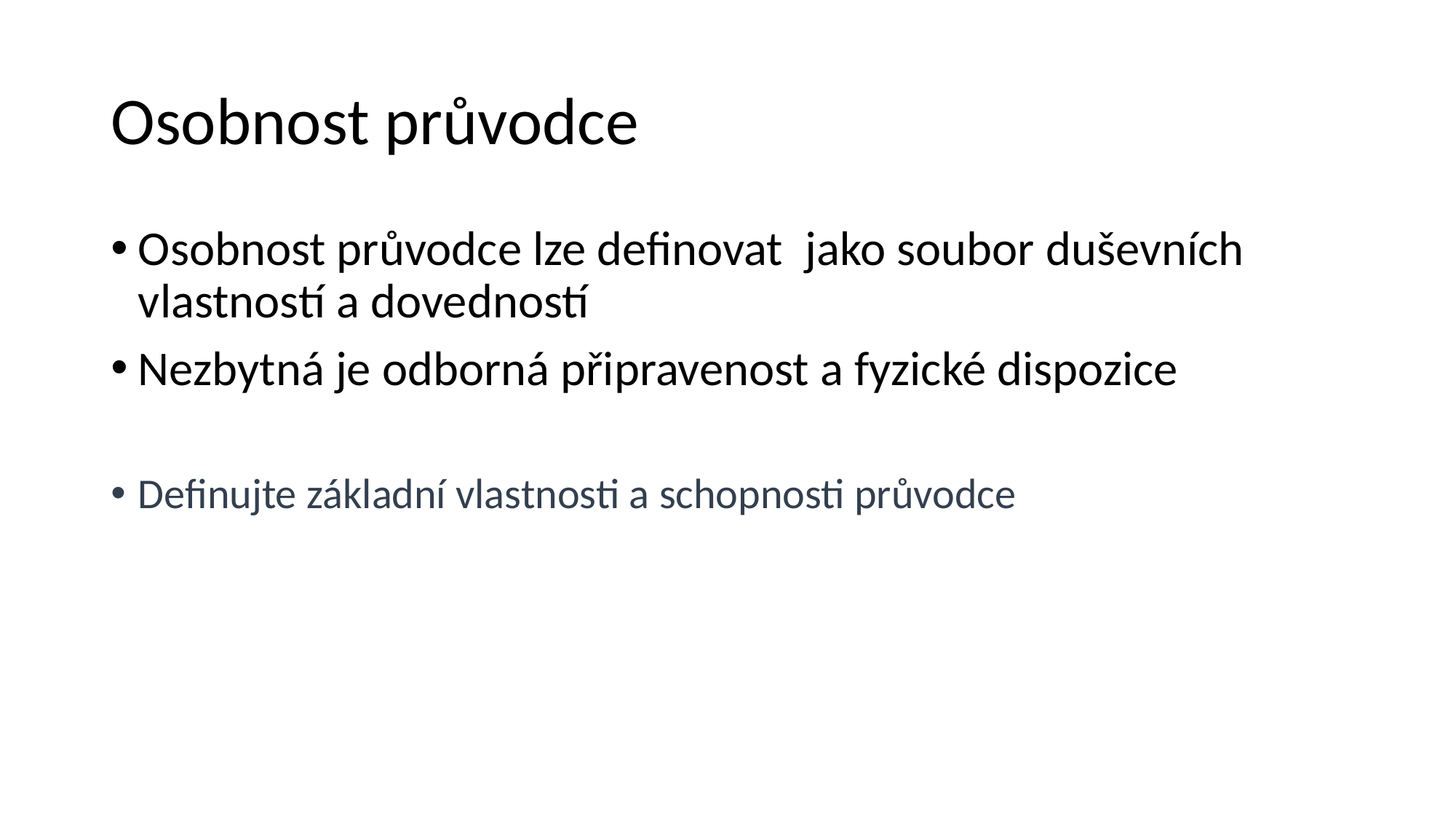

# Osobnost průvodce
Osobnost průvodce lze definovat  jako soubor duševních vlastností a dovedností
Nezbytná je odborná připravenost a fyzické dispozice

Definujte základní vlastnosti a schopnosti průvodce